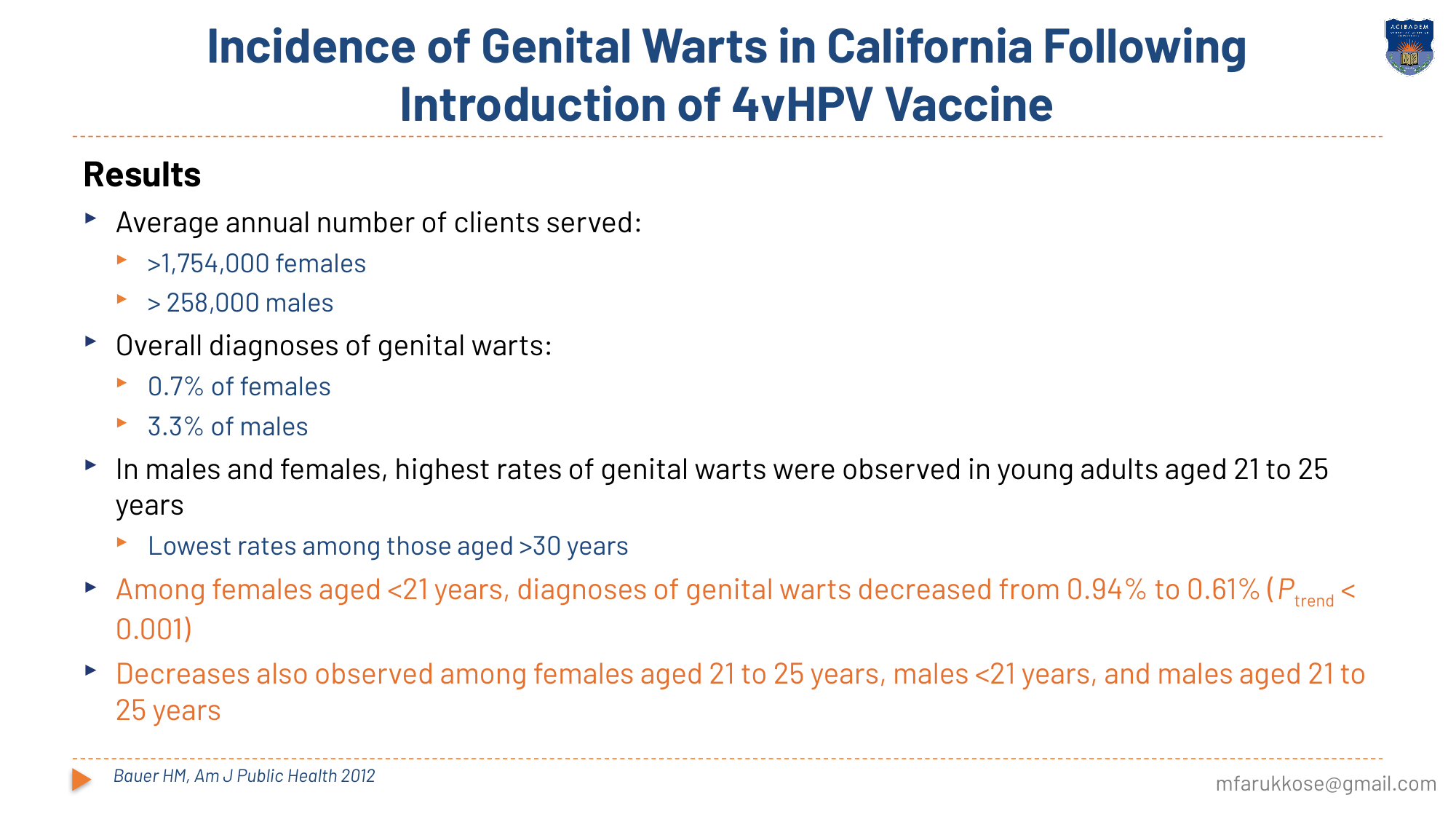

# Incidence of Genital Warts in California Following Introduction of 4vHPV Vaccine
Results
Average annual number of clients served:
>1,754,000 females
> 258,000 males
Overall diagnoses of genital warts:
0.7% of females
3.3% of males
In males and females, highest rates of genital warts were observed in young adults aged 21 to 25 years
Lowest rates among those aged >30 years
Among females aged <21 years, diagnoses of genital warts decreased from 0.94% to 0.61% (Ptrend < 0.001)
Decreases also observed among females aged 21 to 25 years, males <21 years, and males aged 21 to 25 years
Bauer HM, Am J Public Health 2012